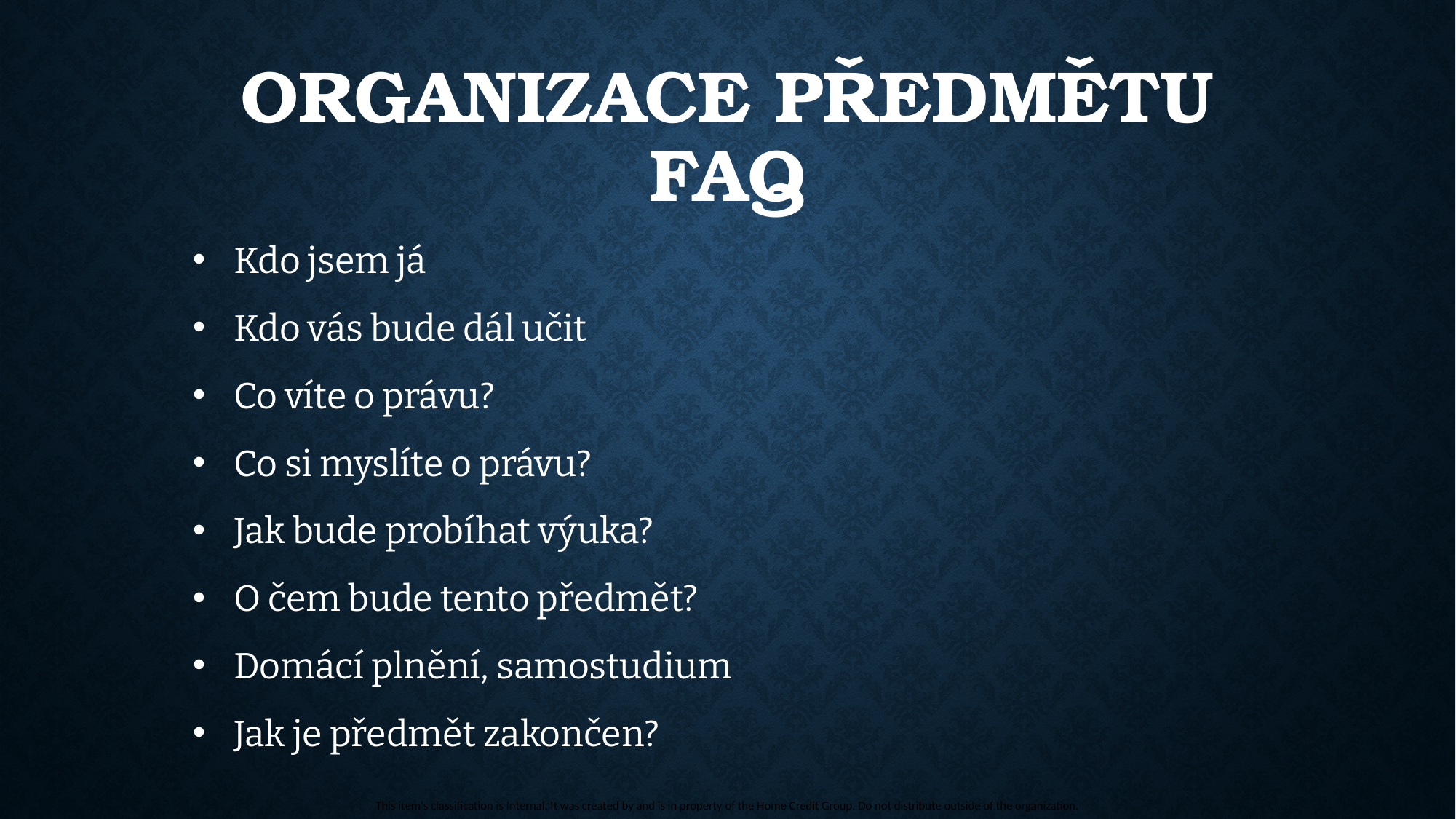

# Organizace předmětu FAQ
Kdo jsem já
Kdo vás bude dál učit
Co víte o právu?
Co si myslíte o právu?
Jak bude probíhat výuka?
O čem bude tento předmět?
Domácí plnění, samostudium
Jak je předmět zakončen?